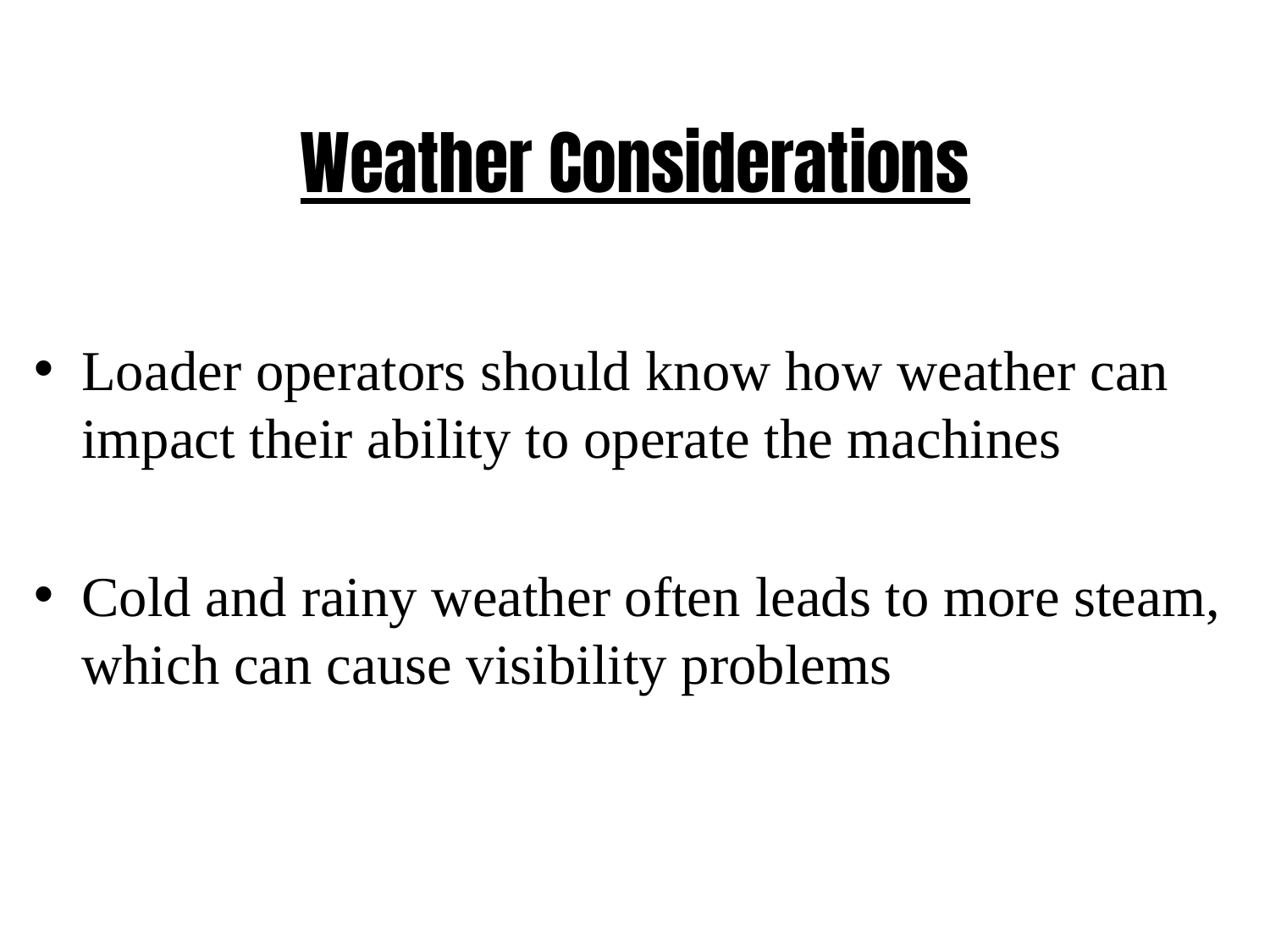

# Weather Considerations

Loader operators should know how weather can impact their ability to operate the machines

Cold and rainy weather often leads to more steam, which can cause visibility problems